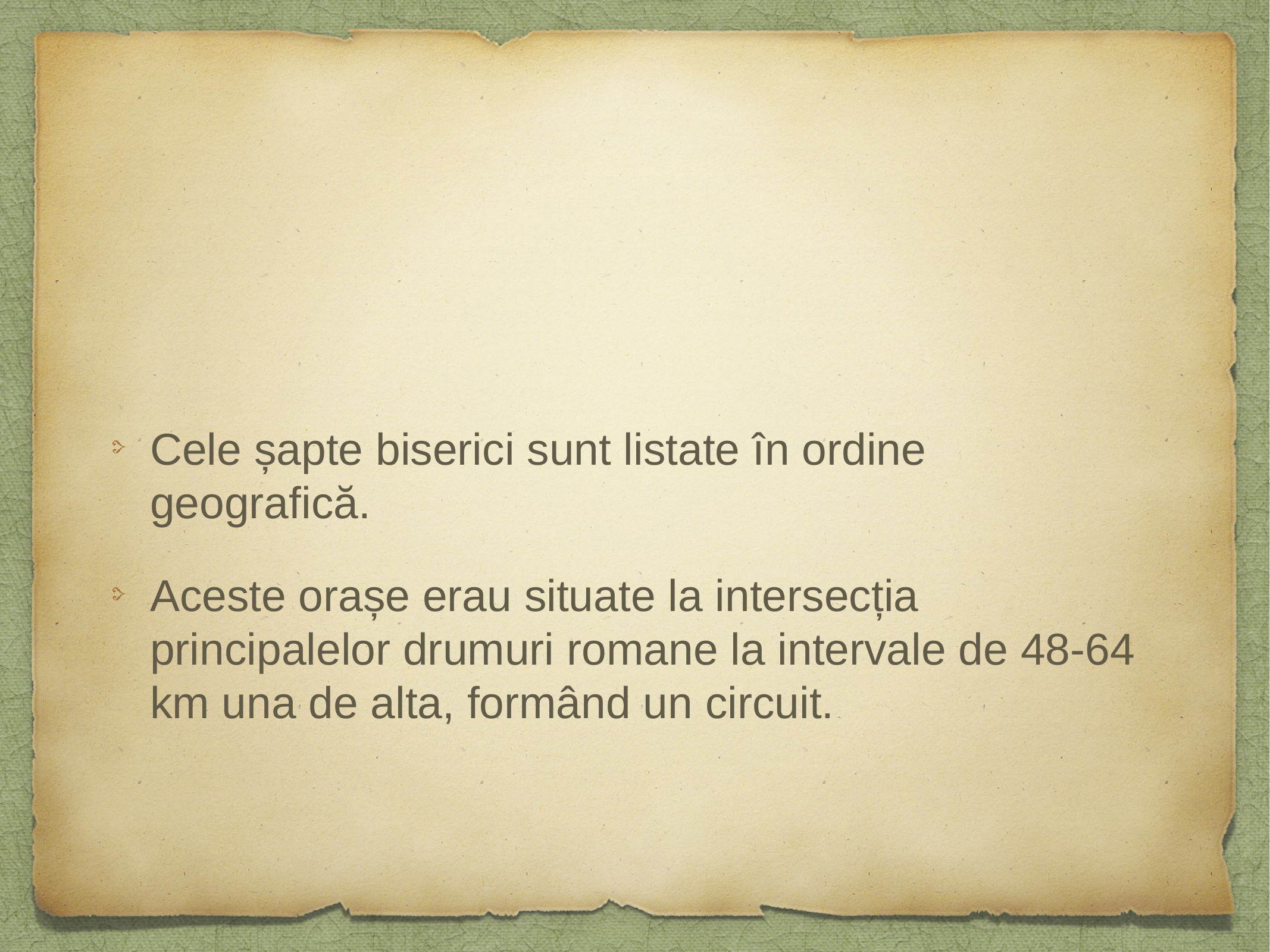

#
Cele șapte biserici sunt listate în ordine geografică.
Aceste orașe erau situate la intersecția principalelor drumuri romane la intervale de 48-64 km una de alta, formând un circuit.